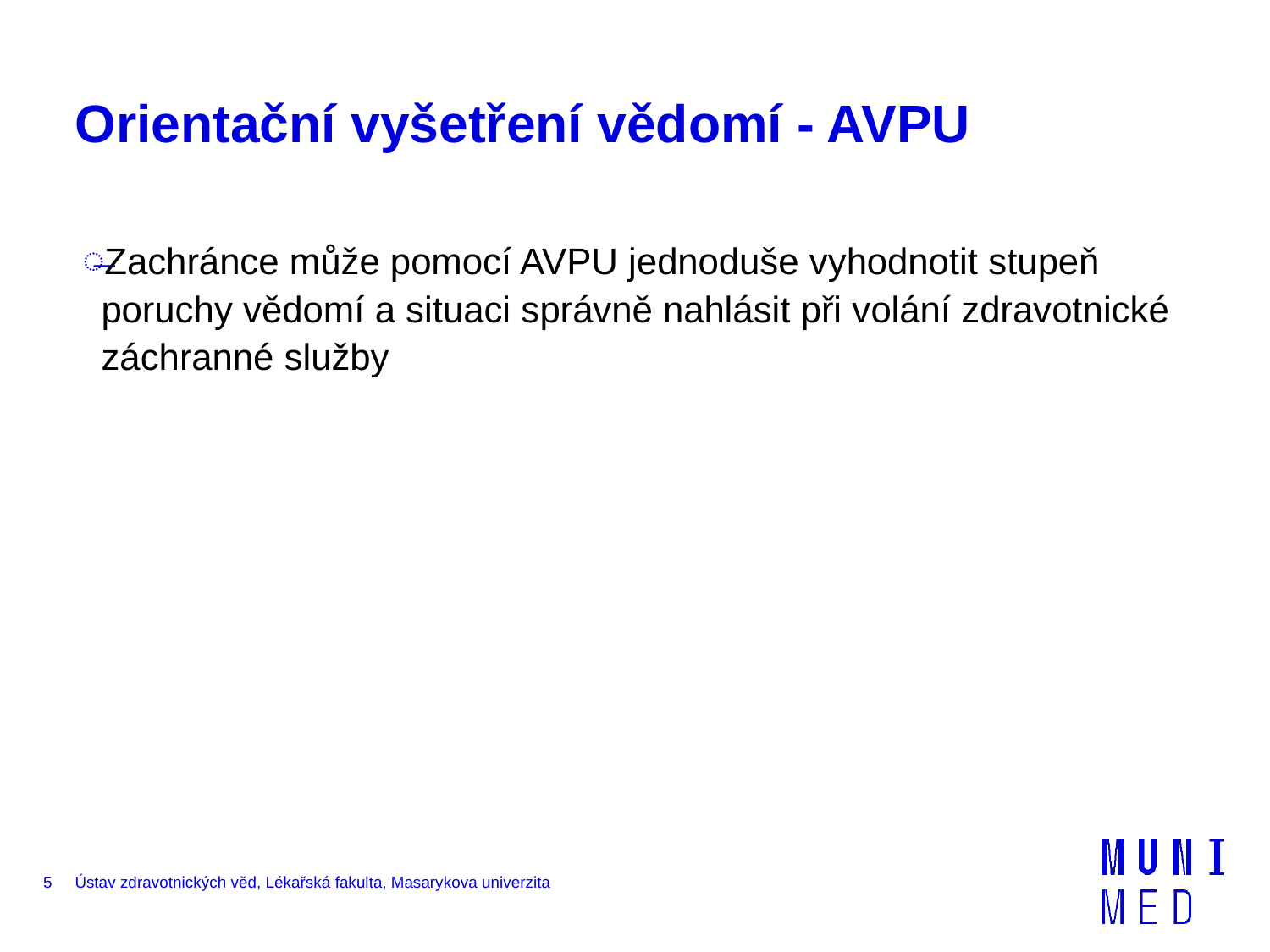

# Orientační vyšetření vědomí - AVPU
Zachránce může pomocí AVPU jednoduše vyhodnotit stupeň poruchy vědomí a situaci správně nahlásit při volání zdravotnické záchranné služby
5
Ústav zdravotnických věd, Lékařská fakulta, Masarykova univerzita